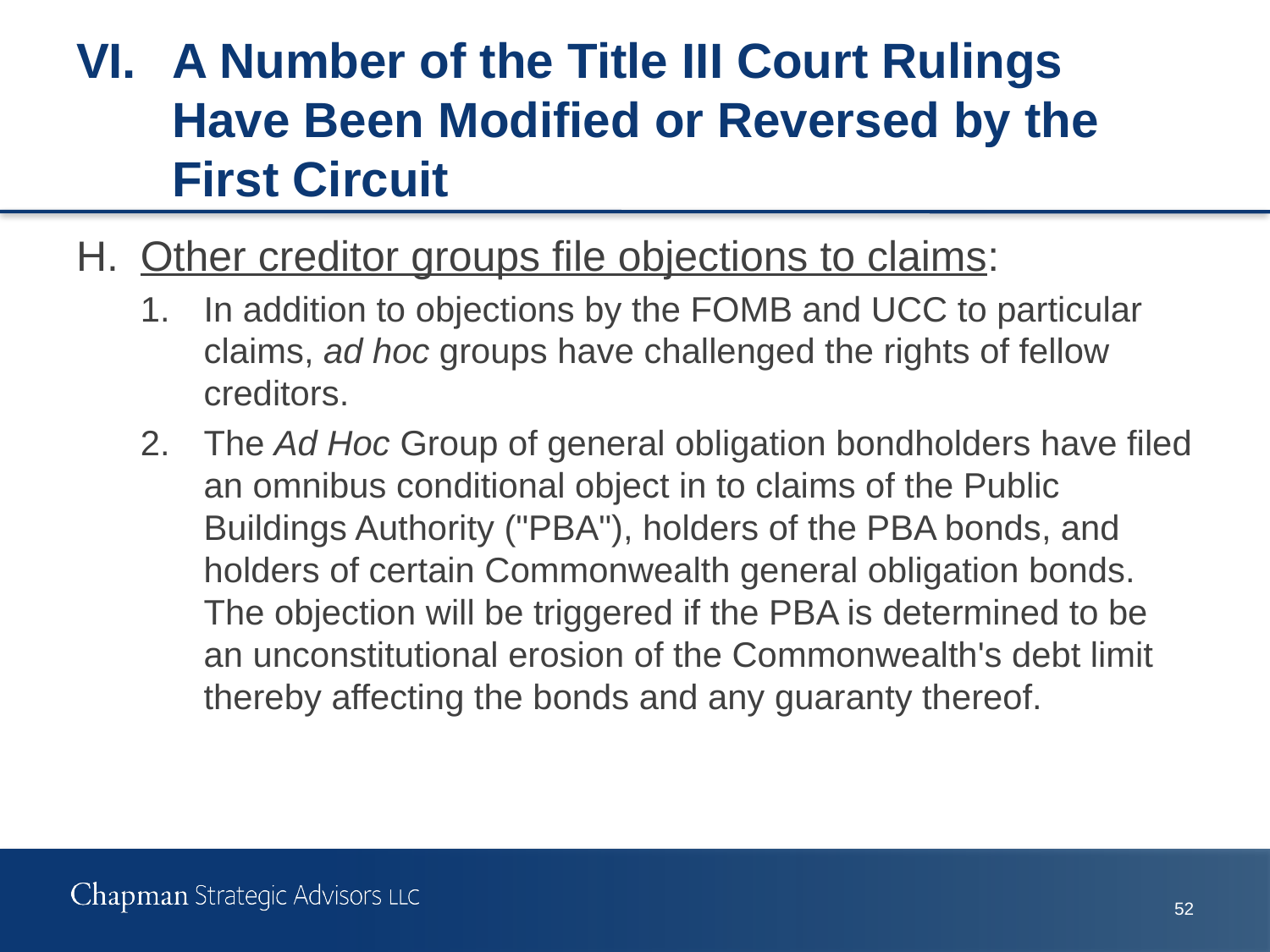

# VI.	A Number of the Title III Court Rulings Have Been Modified or Reversed by the First Circuit
H.	Other creditor groups file objections to claims:
1.	In addition to objections by the FOMB and UCC to particular claims, ad hoc groups have challenged the rights of fellow creditors.
2.	The Ad Hoc Group of general obligation bondholders have filed an omnibus conditional object in to claims of the Public Buildings Authority ("PBA"), holders of the PBA bonds, and holders of certain Commonwealth general obligation bonds. The objection will be triggered if the PBA is determined to be an unconstitutional erosion of the Commonwealth's debt limit thereby affecting the bonds and any guaranty thereof.
52